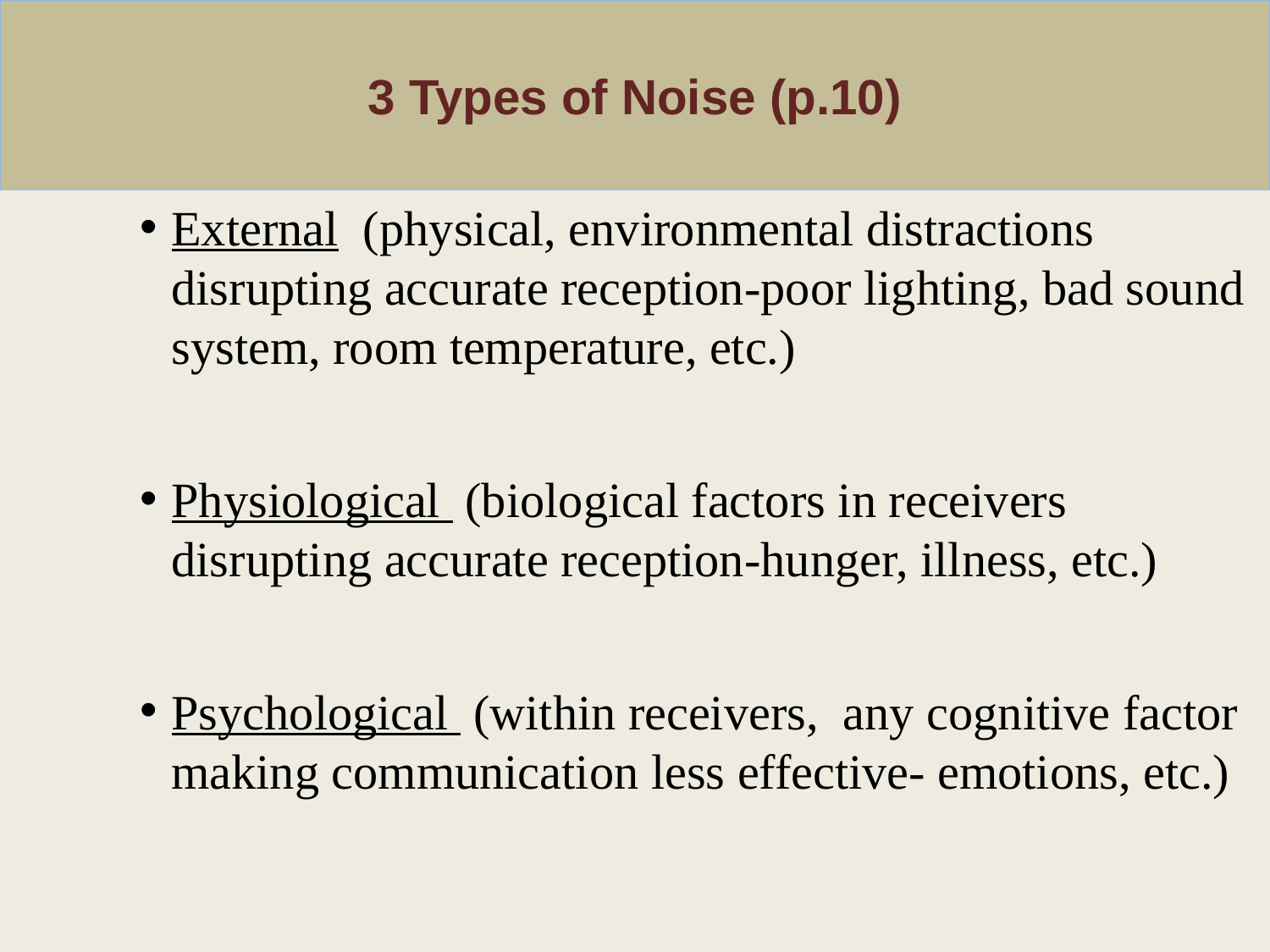

# 3 Types of Noise (p.10)
External  (physical, environmental distractions disrupting accurate reception-poor lighting, bad sound system, room temperature, etc.)

Physiological  (biological factors in receivers disrupting accurate reception-hunger, illness, etc.)

Psychological  (within receivers,  any cognitive factor making communication less effective- emotions, etc.)